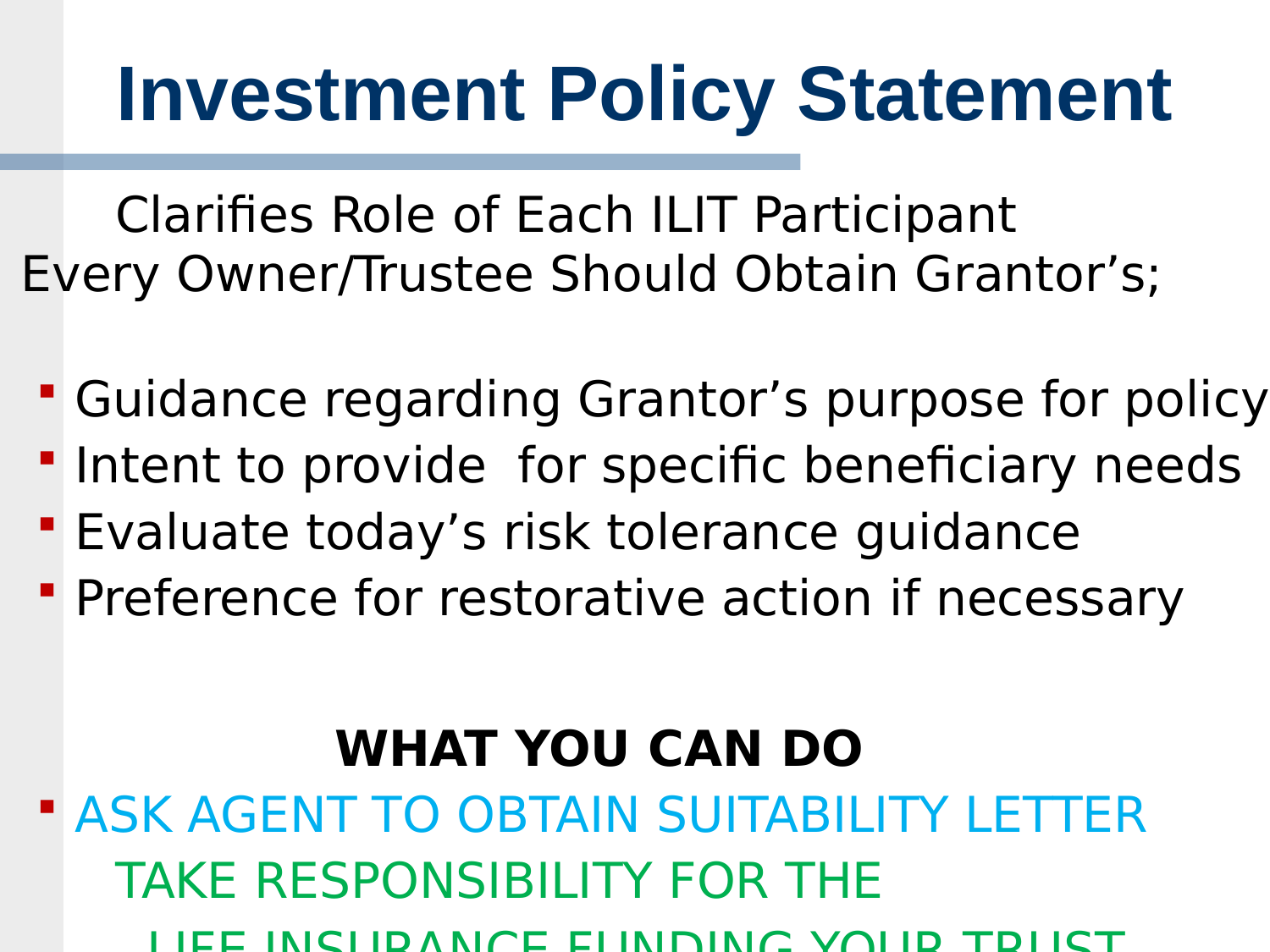

# Investment Policy Statement
        Clarifies Role of Each ILIT Participant
  Every Owner/Trustee Should Obtain Grantor’s;

Guidance regarding Grantor’s purpose for policy
Intent to provide  for specific beneficiary needs
Evaluate today’s risk tolerance guidance
Preference for restorative action if necessary

                   WHAT YOU CAN DO
ASK AGENT TO OBTAIN SUITABILITY LETTER
     TAKE RESPONSIBILITY FOR THE
       LIFE INSURANCE FUNDING YOUR TRUST